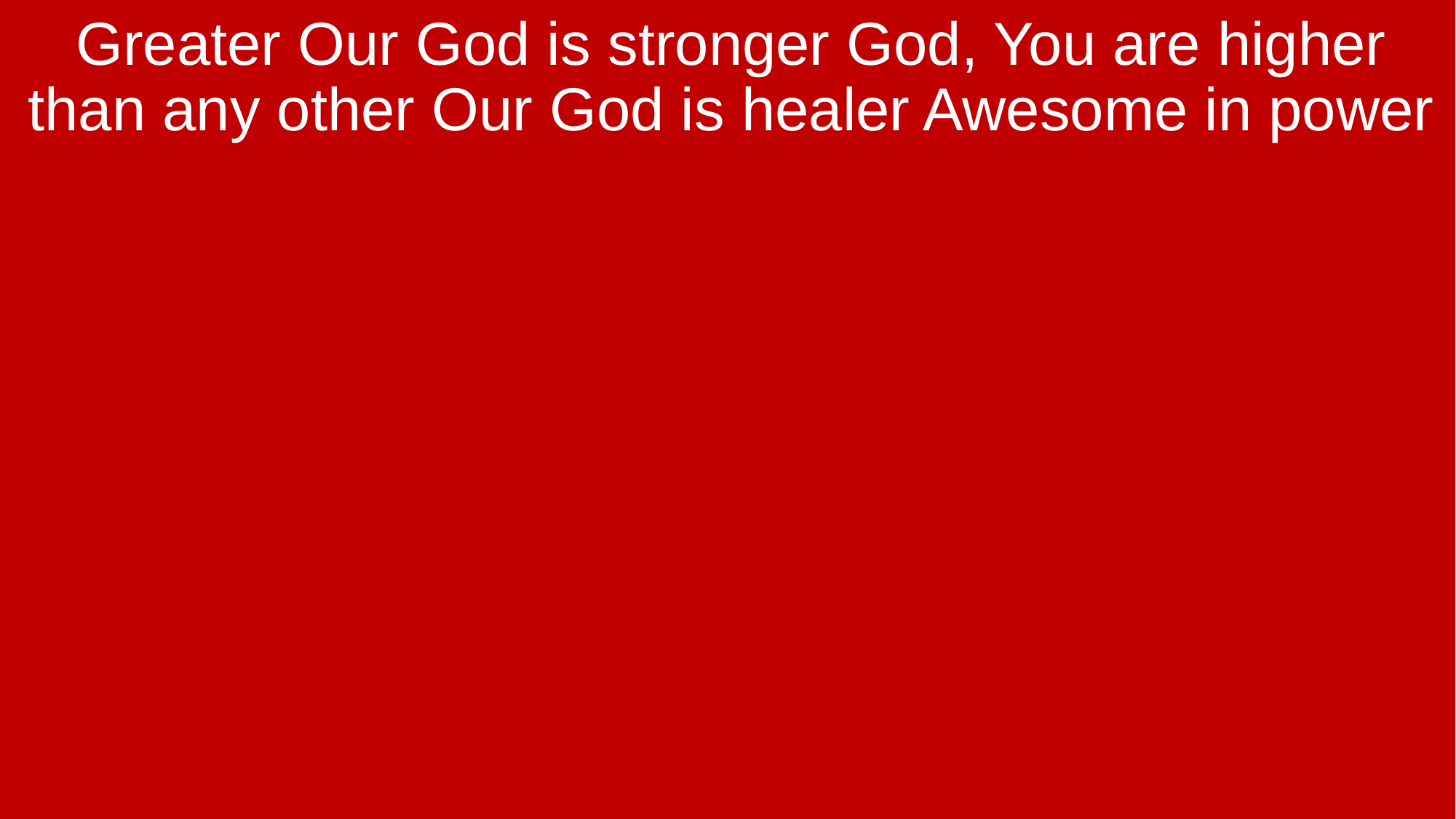

Greater Our God is stronger God, You are higher than any other Our God is healer Awesome in power